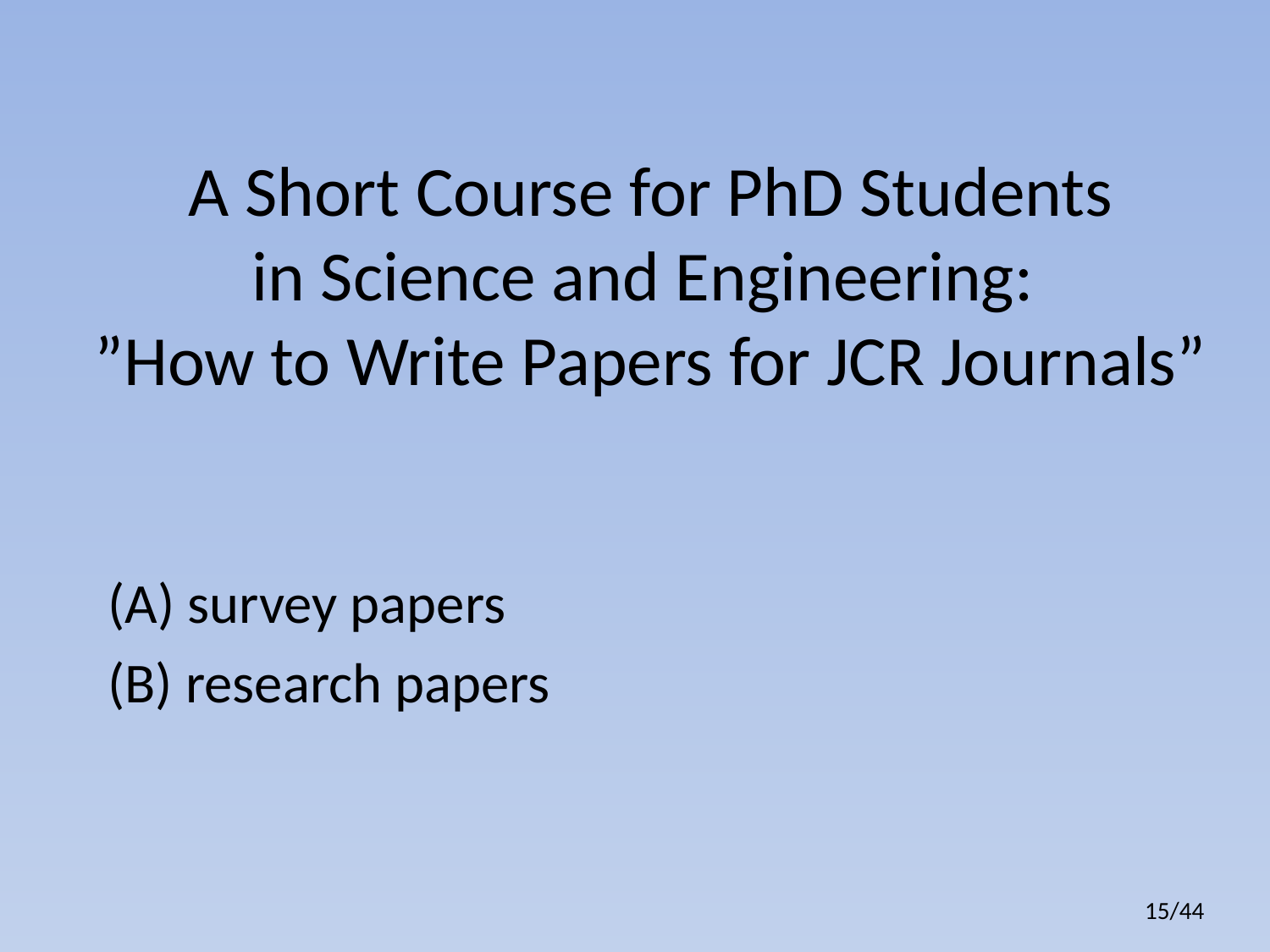

# A Short Course for PhD Students in Science and Engineering: ”How to Write Papers for JCR Journals”
(A) survey papers
(B) research papers